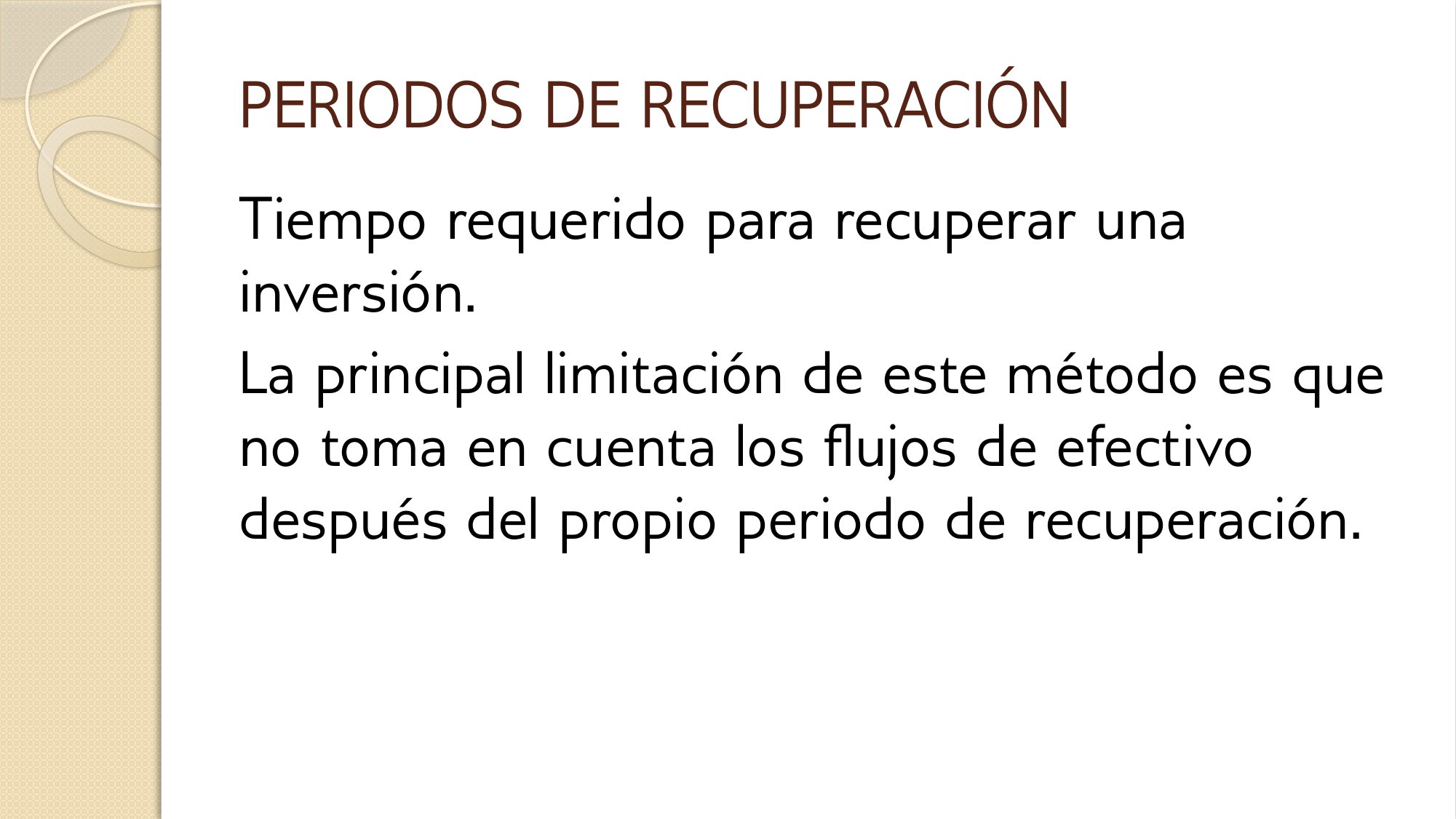

# PERIODOS DE RECUPERACIÓN
Tiempo requerido para recuperar una inversión.
La principal limitación de este método es que no toma en cuenta los flujos de efectivo después del propio periodo de recuperación.